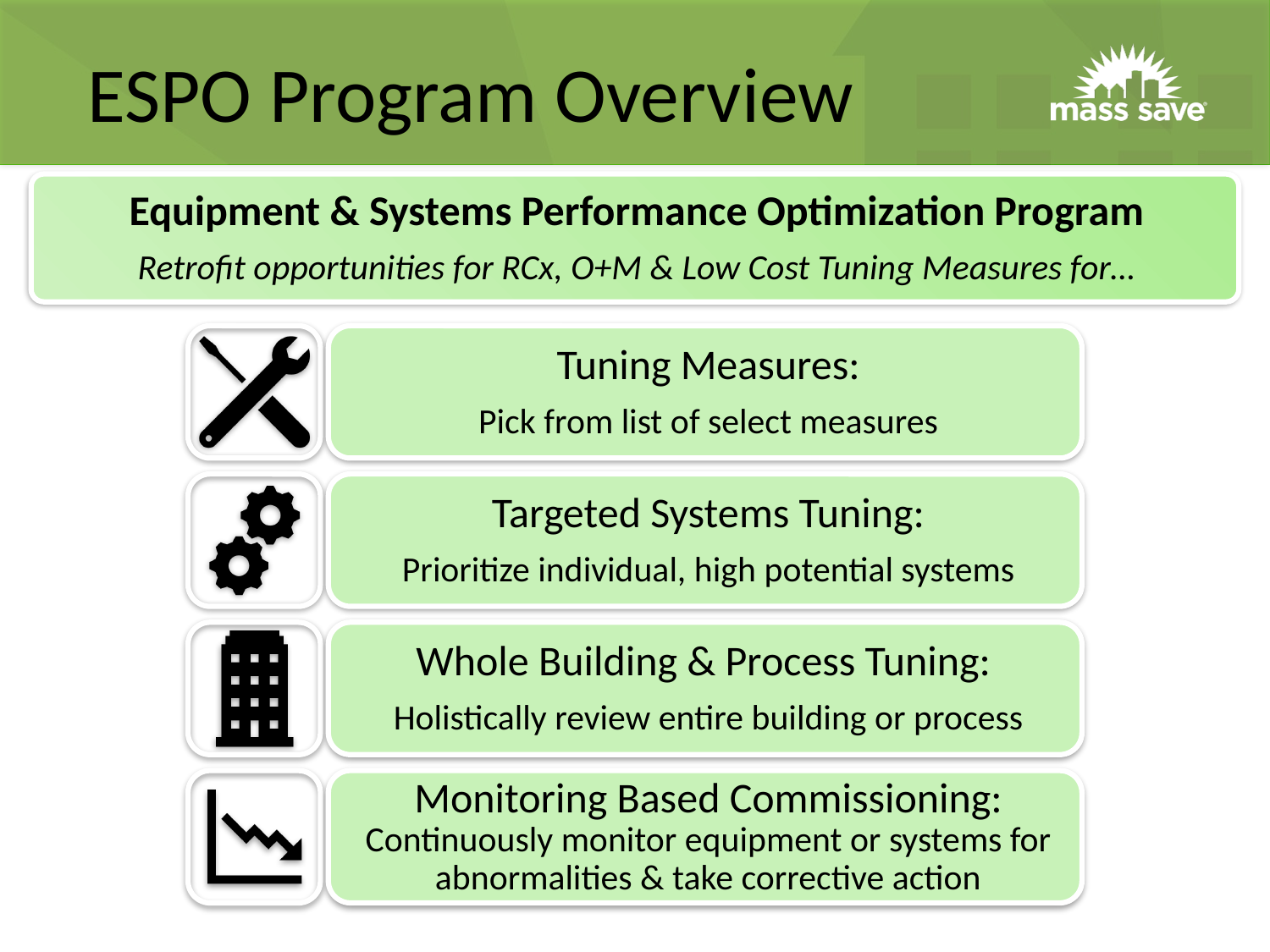

# ESPO Program Overview
Equipment & Systems Performance Optimization Program
Retrofit opportunities for RCx, O+M & Low Cost Tuning Measures for…
Tuning Measures:
Pick from list of select measures
Targeted Systems Tuning:
Prioritize individual, high potential systems
Whole Building & Process Tuning:
Holistically review entire building or process
Monitoring Based Commissioning: Continuously monitor equipment or systems for abnormalities & take corrective action